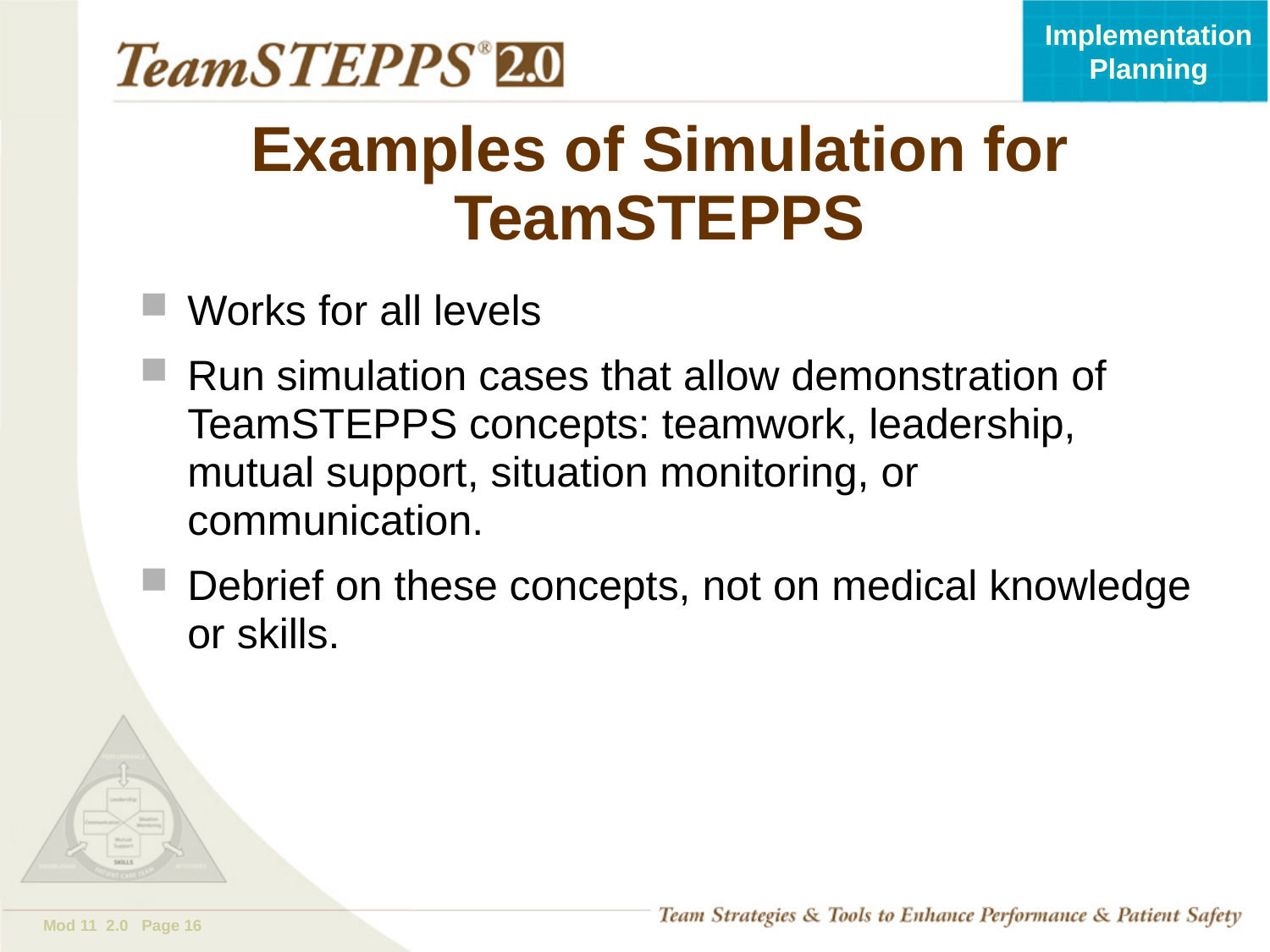

# Examples of Simulation for TeamSTEPPS
Works for all levels
Run simulation cases that allow demonstration of TeamSTEPPS concepts: teamwork, leadership, mutual support, situation monitoring, or communication.
Debrief on these concepts, not on medical knowledge or skills.